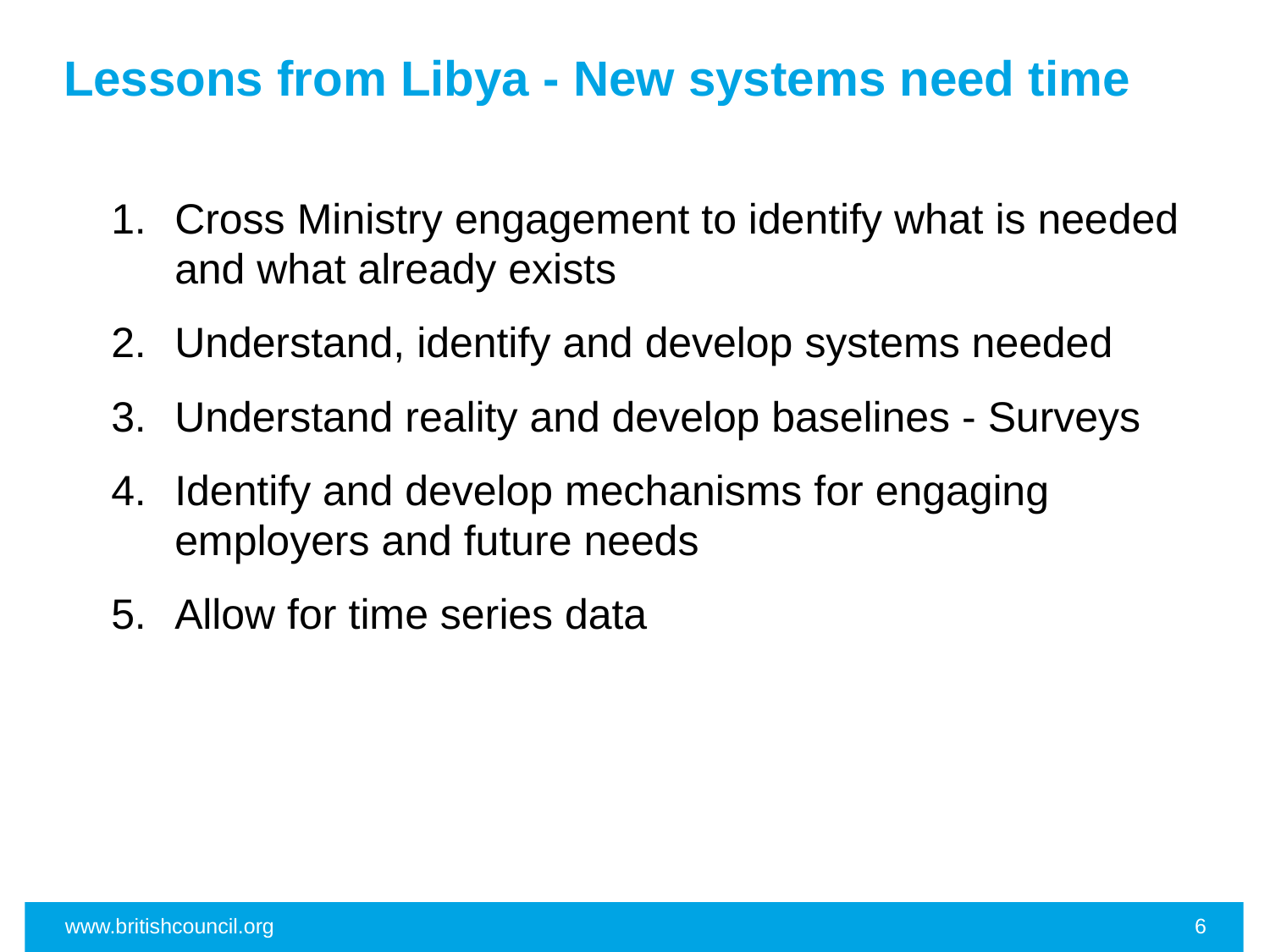

# Lessons from Libya - New systems need time

Cross Ministry engagement to identify what is needed and what already exists
Understand, identify and develop systems needed
Understand reality and develop baselines - Surveys
Identify and develop mechanisms for engaging employers and future needs
Allow for time series data

www.britishcouncil.org
6